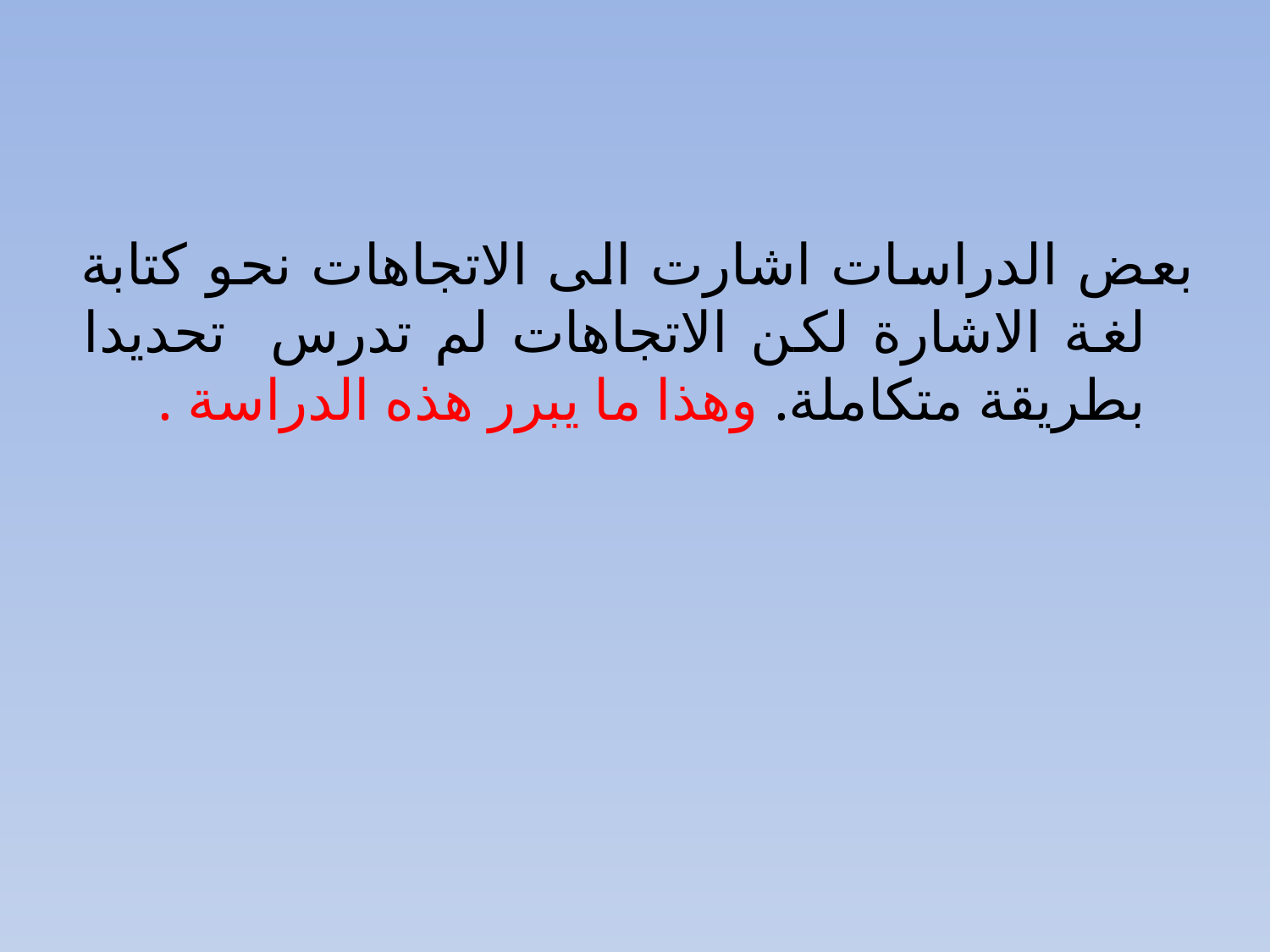

#
بعض الدراسات اشارت الى الاتجاهات نحو كتابة لغة الاشارة لكن الاتجاهات لم تدرس  تحديدا بطريقة متكاملة. وهذا ما يبرر هذه الدراسة .